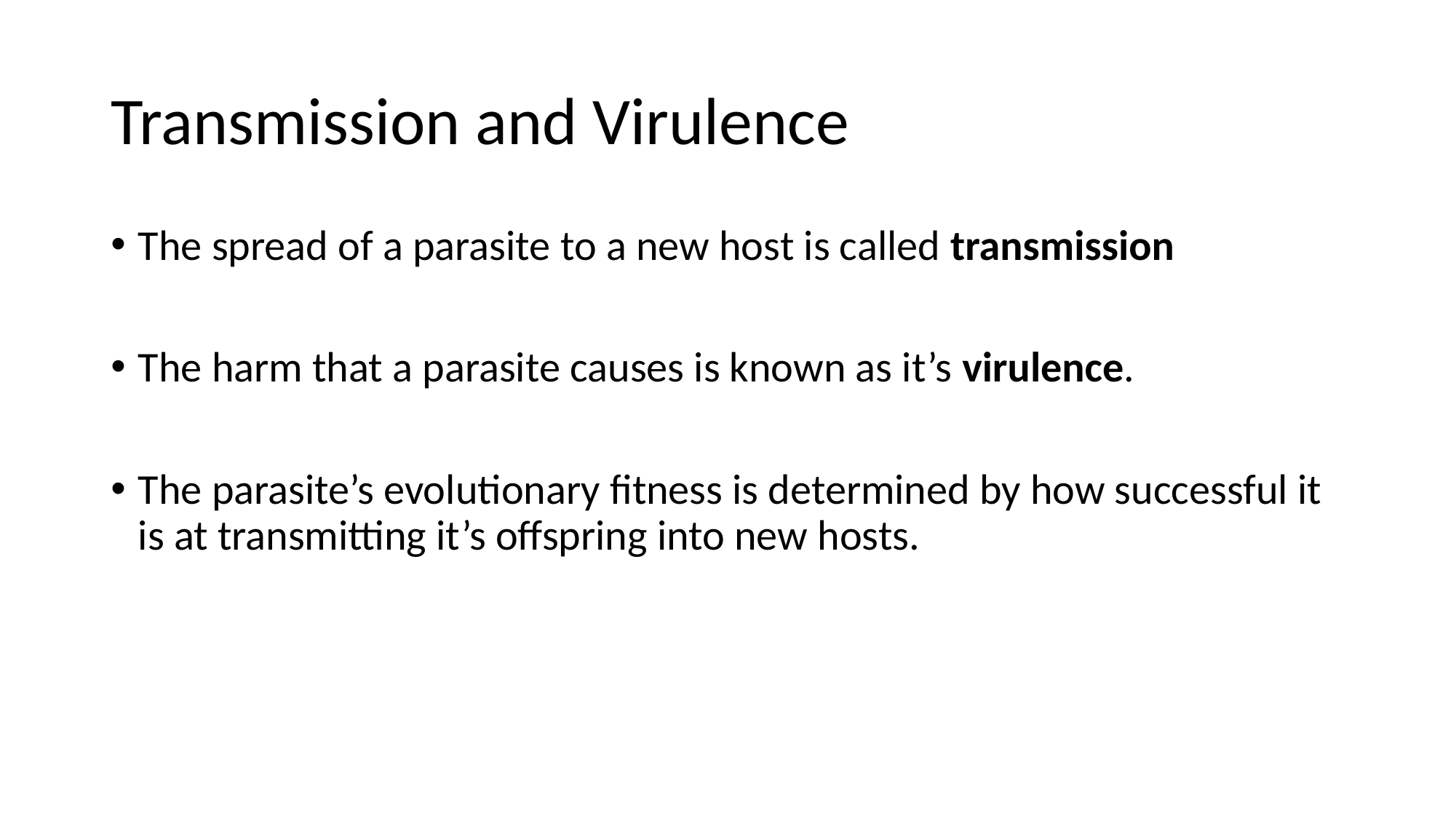

# Transmission and Virulence
The spread of a parasite to a new host is called transmission

The harm that a parasite causes is known as it’s virulence.

The parasite’s evolutionary fitness is determined by how successful it is at transmitting it’s offspring into new hosts.